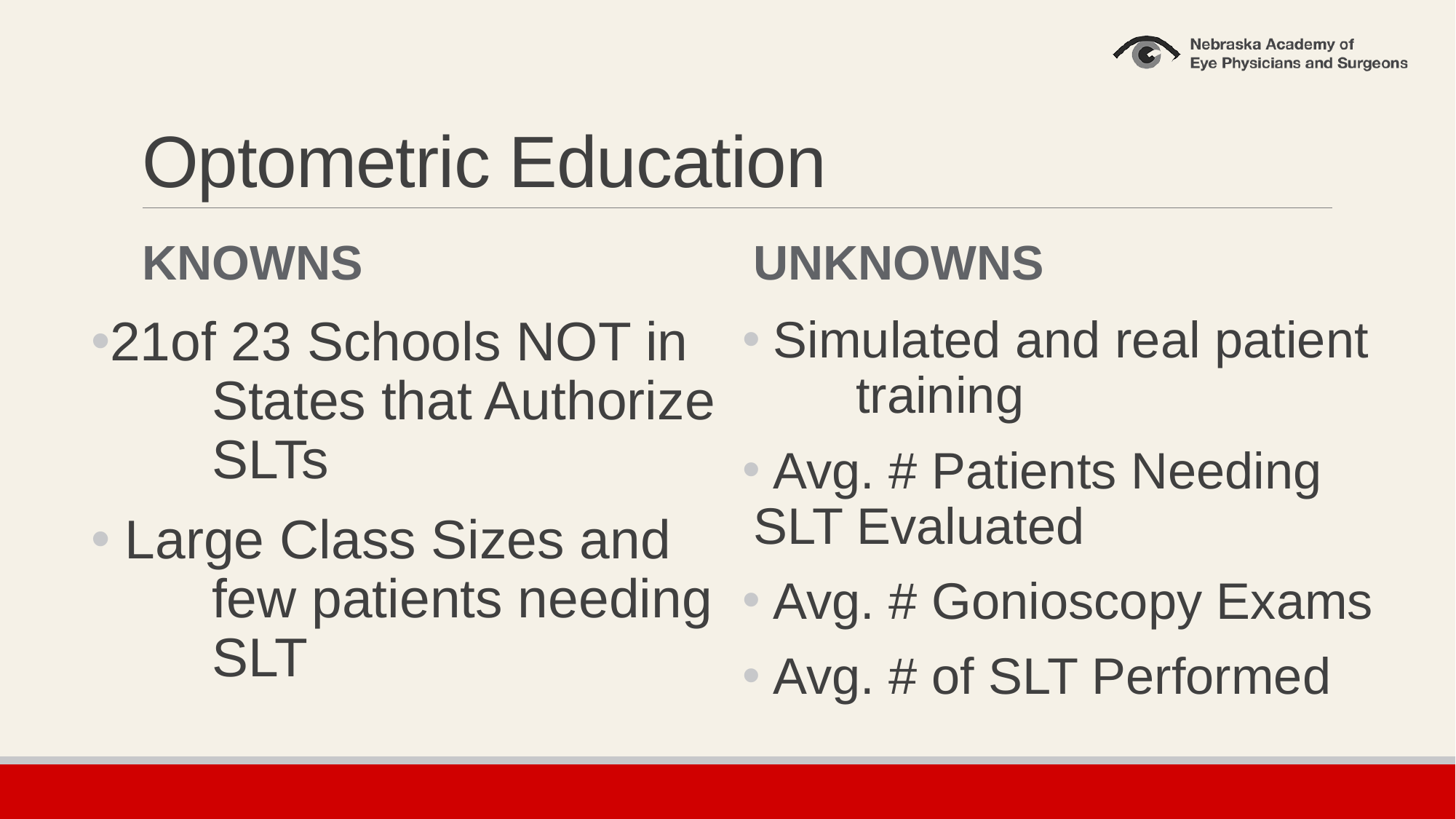

# Optometric Education
Knowns
Unknowns
21of 23 Schools NOT in 	States that Authorize 	SLTs
 Large Class Sizes and 	few patients needing 	SLT
 Simulated and real patient 	training
 Avg. # Patients Needing 	SLT Evaluated
 Avg. # Gonioscopy Exams
 Avg. # of SLT Performed